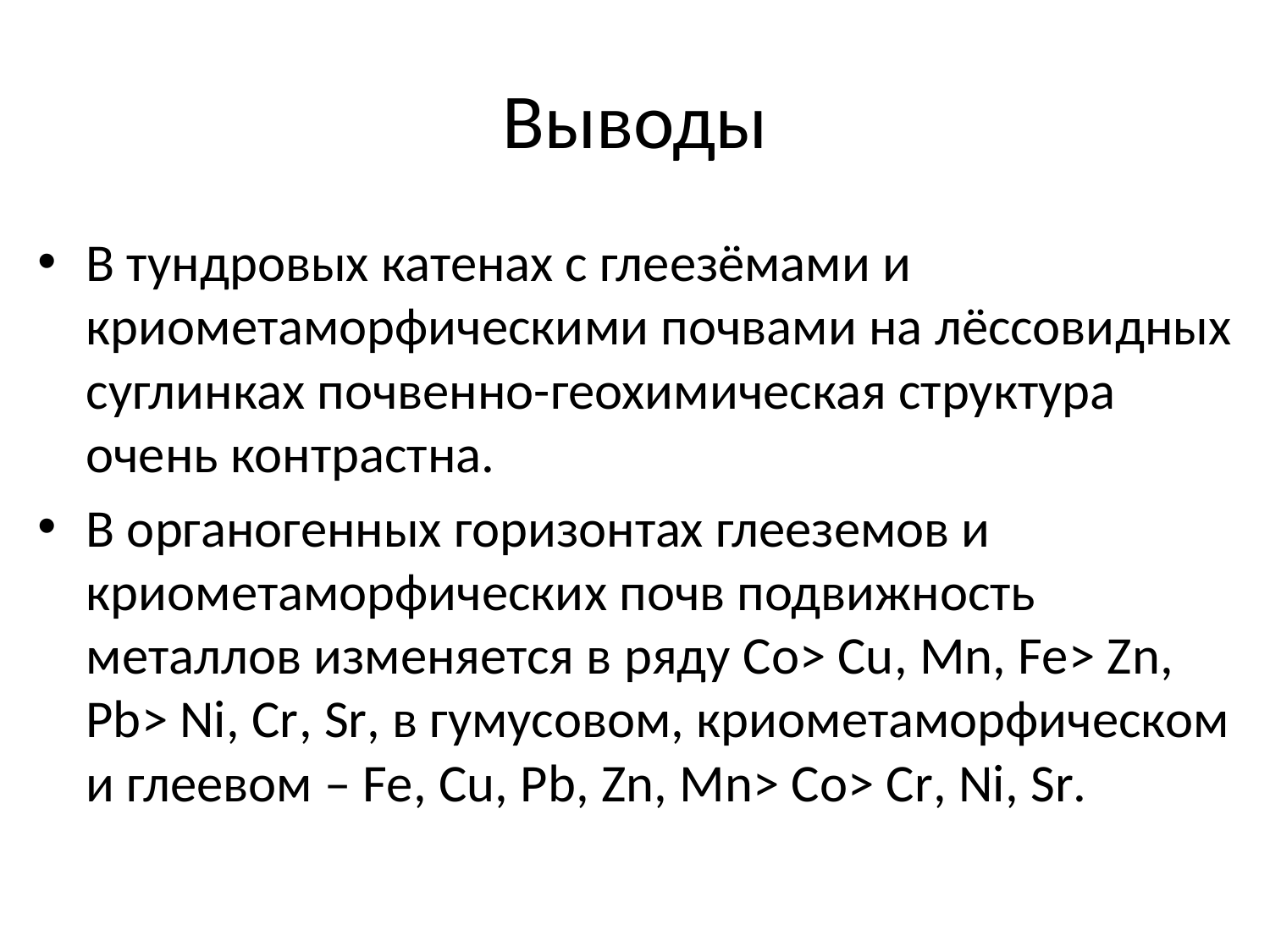

# Выводы
В тундровых катенах с глеезёмами и криометаморфическими почвами на лёссовидных суглинках почвенно-геохимическая структура очень контрастна.
В органогенных горизонтах глееземов и криометаморфических почв подвижность металлов изменяется в ряду Co> Cu, Mn, Fe> Zn, Pb> Ni, Cr, Sr, в гумусовом, криометаморфическом и глеевом – Fe, Cu, Pb, Zn, Mn> Co> Cr, Ni, Sr.